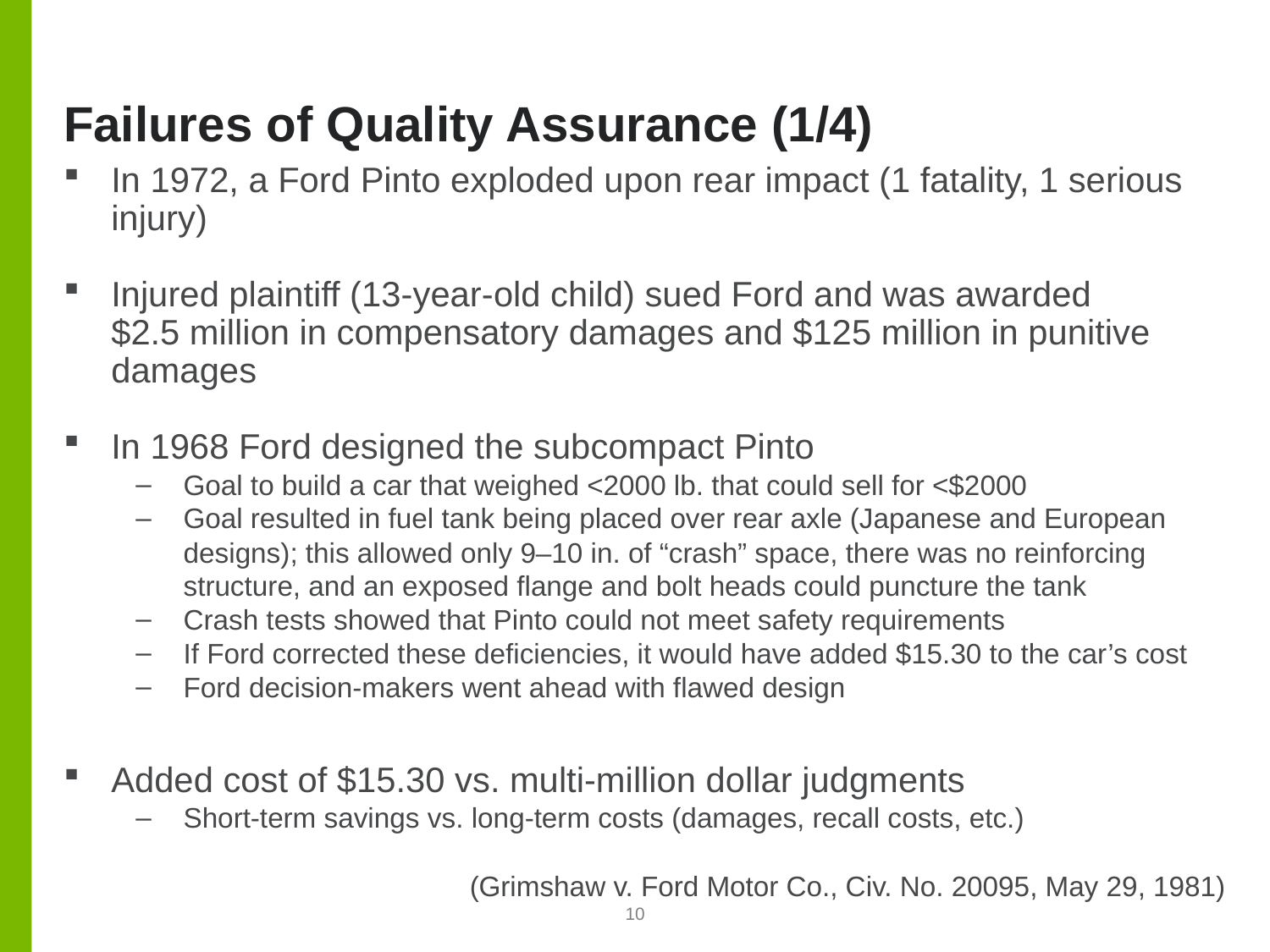

# Failures of Quality Assurance (1/4)
In 1972, a Ford Pinto exploded upon rear impact (1 fatality, 1 serious injury)

Injured plaintiff (13-year-old child) sued Ford and was awarded
$2.5 million in compensatory damages and $125 million in punitive damages

In 1968 Ford designed the subcompact Pinto
Goal to build a car that weighed <2000 lb. that could sell for <$2000
Goal resulted in fuel tank being placed over rear axle (Japanese and European designs); this allowed only 9–10 in. of “crash” space, there was no reinforcing structure, and an exposed flange and bolt heads could puncture the tank
Crash tests showed that Pinto could not meet safety requirements
If Ford corrected these deficiencies, it would have added $15.30 to the car’s cost
Ford decision-makers went ahead with flawed design

Added cost of $15.30 vs. multi-million dollar judgments
Short-term savings vs. long-term costs (damages, recall costs, etc.)

(Grimshaw v. Ford Motor Co., Civ. No. 20095, May 29, 1981)

10